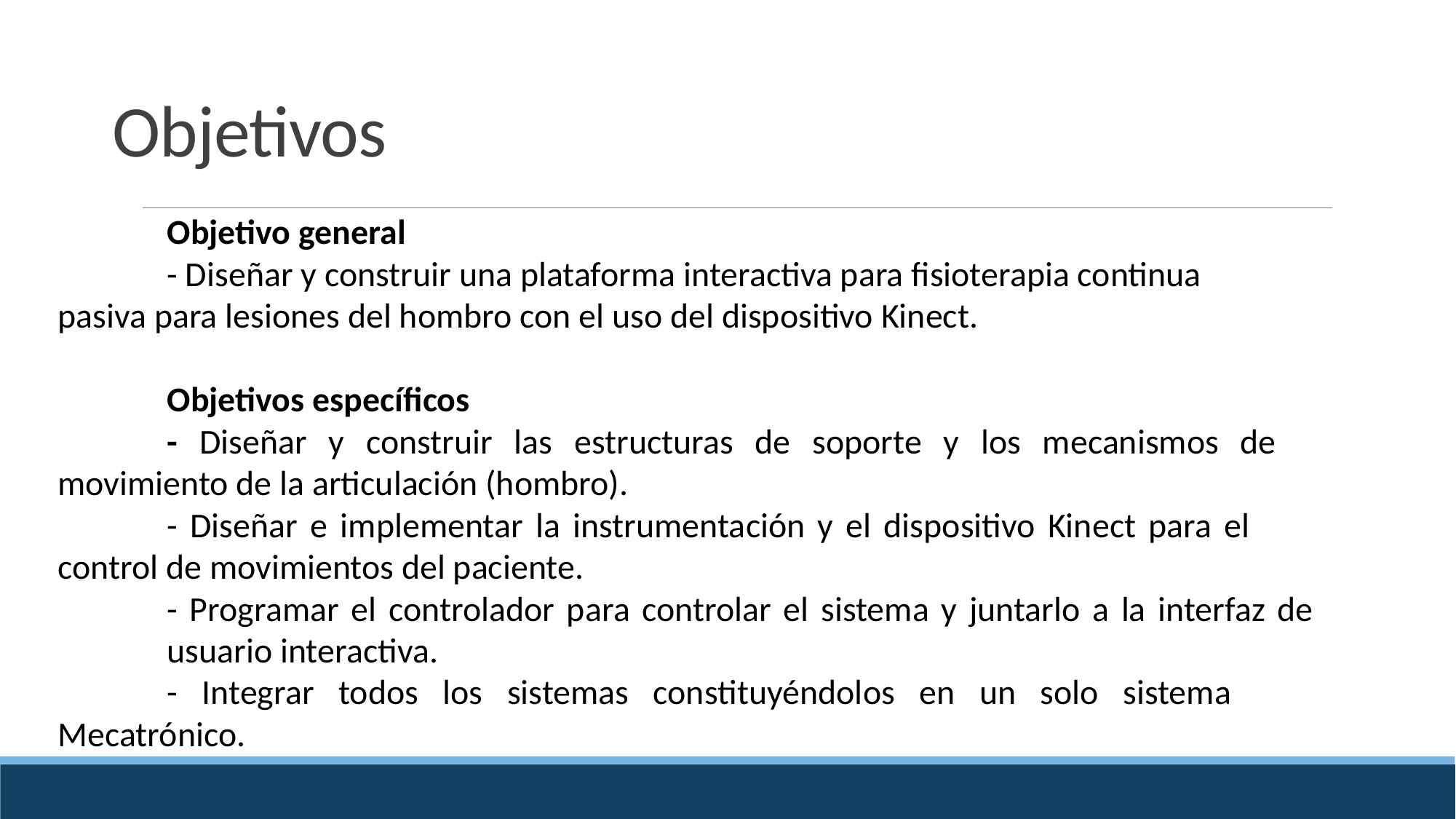

# Objetivos
Objetivo general
	- Diseñar y construir una plataforma interactiva para fisioterapia continua 	pasiva para lesiones del hombro con el uso del dispositivo Kinect.

Objetivos específicos
	- Diseñar y construir las estructuras de soporte y los mecanismos de 	movimiento de la articulación (hombro).
	- Diseñar e implementar la instrumentación y el dispositivo Kinect para el 	control de movimientos del paciente.
	- Programar el controlador para controlar el sistema y juntarlo a la interfaz de 	usuario interactiva.
	- Integrar todos los sistemas constituyéndolos en un solo sistema 	Mecatrónico.